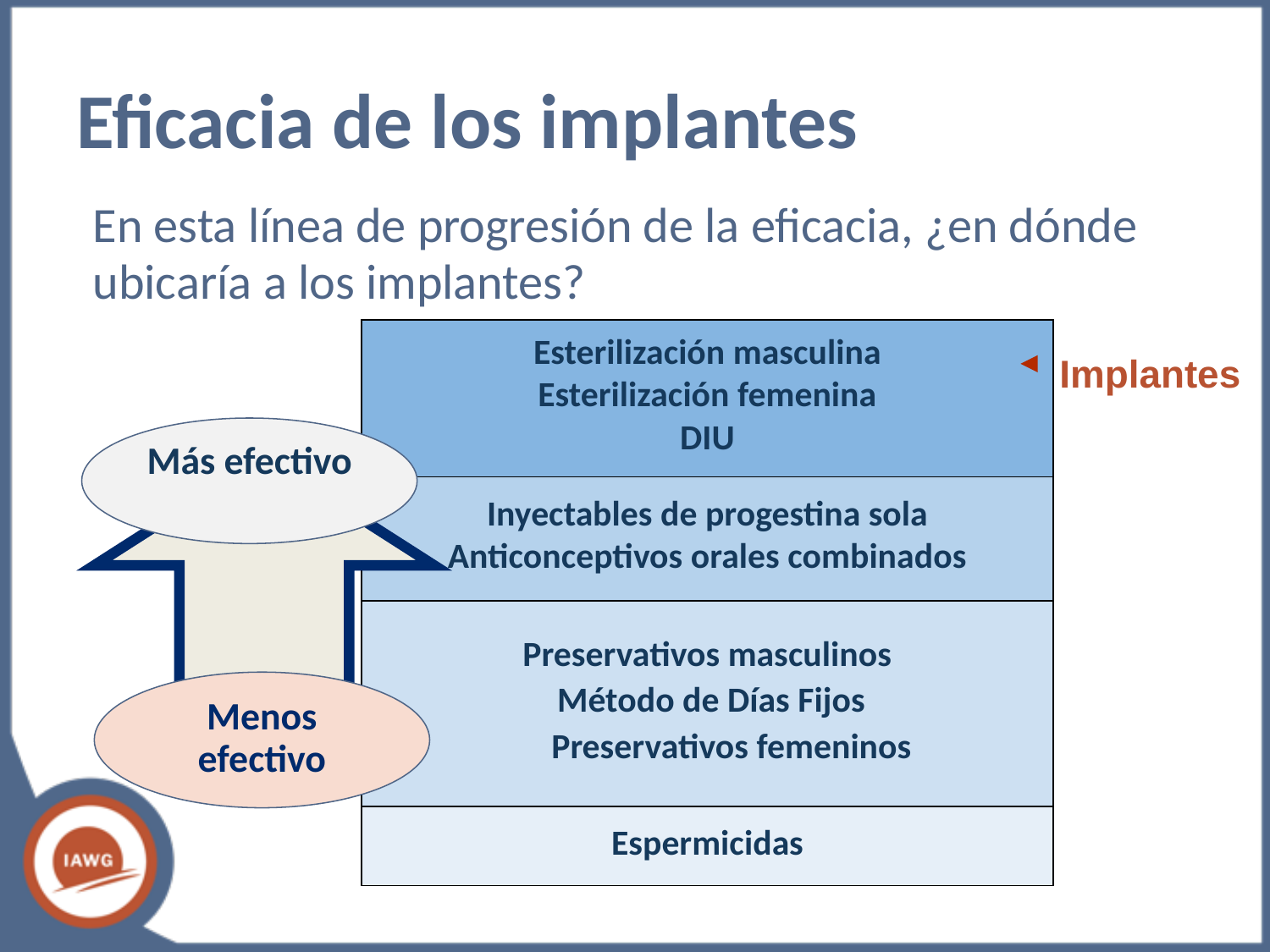

Eficacia de los implantes
En esta línea de progresión de la eficacia, ¿en dónde ubicaría a los implantes?
| Esterilización masculina Esterilización femenina DIU |
| --- |
| Inyectables de progestina sola Anticonceptivos orales combinados |
| Preservativos masculinos Método de Días Fijos Preservativos femeninos |
| Espermicidas |
Más efectivo

Menos
efectivo
 Implantes